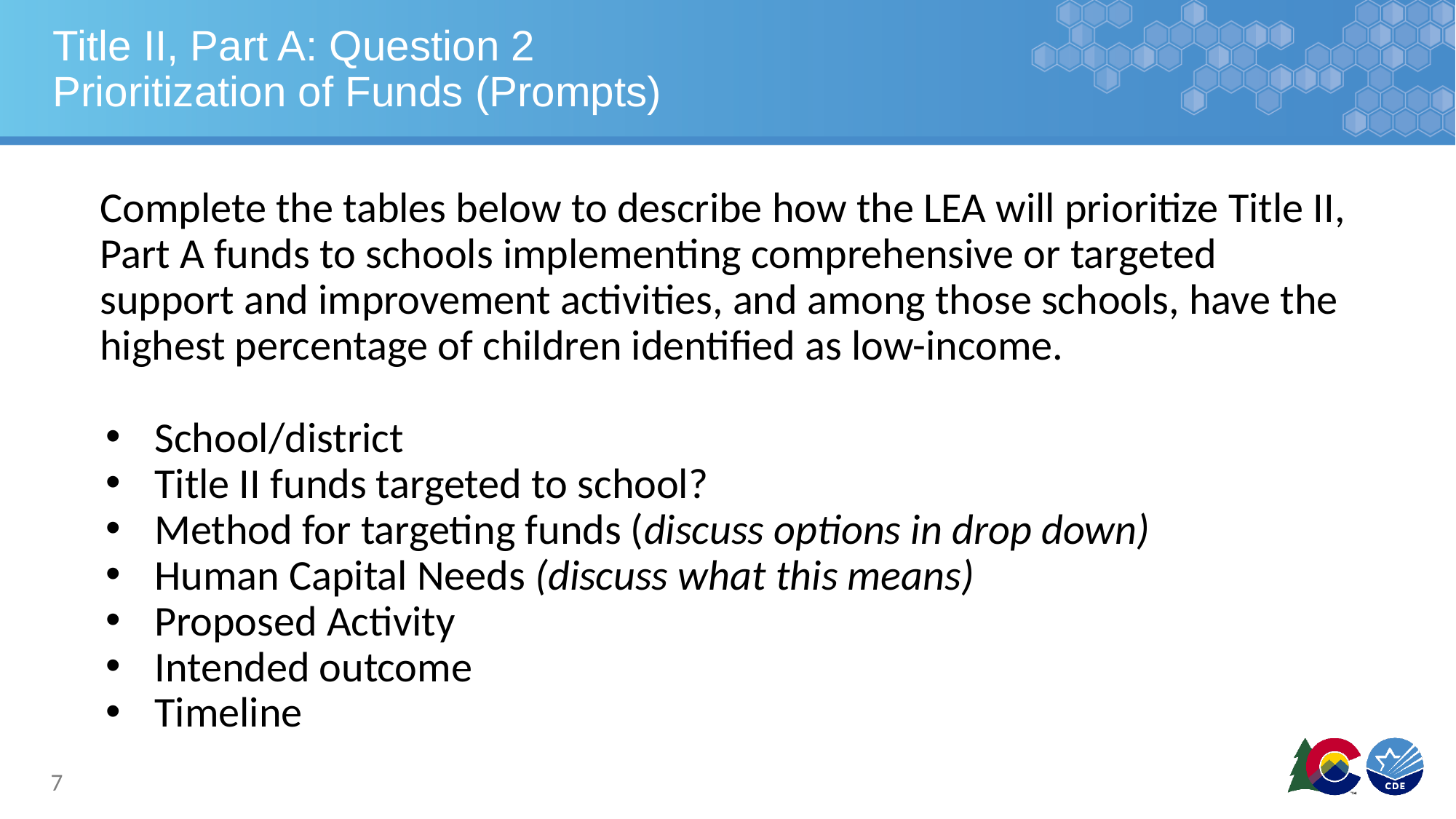

# Title II, Part A: Question 2
Prioritization of Funds (Prompts)
Complete the tables below to describe how the LEA will prioritize Title II, Part A funds to schools implementing comprehensive or targeted support and improvement activities, and among those schools, have the highest percentage of children identified as low-income.

School/district
Title II funds targeted to school?
Method for targeting funds (discuss options in drop down)
Human Capital Needs (discuss what this means)
Proposed Activity
Intended outcome
Timeline
7